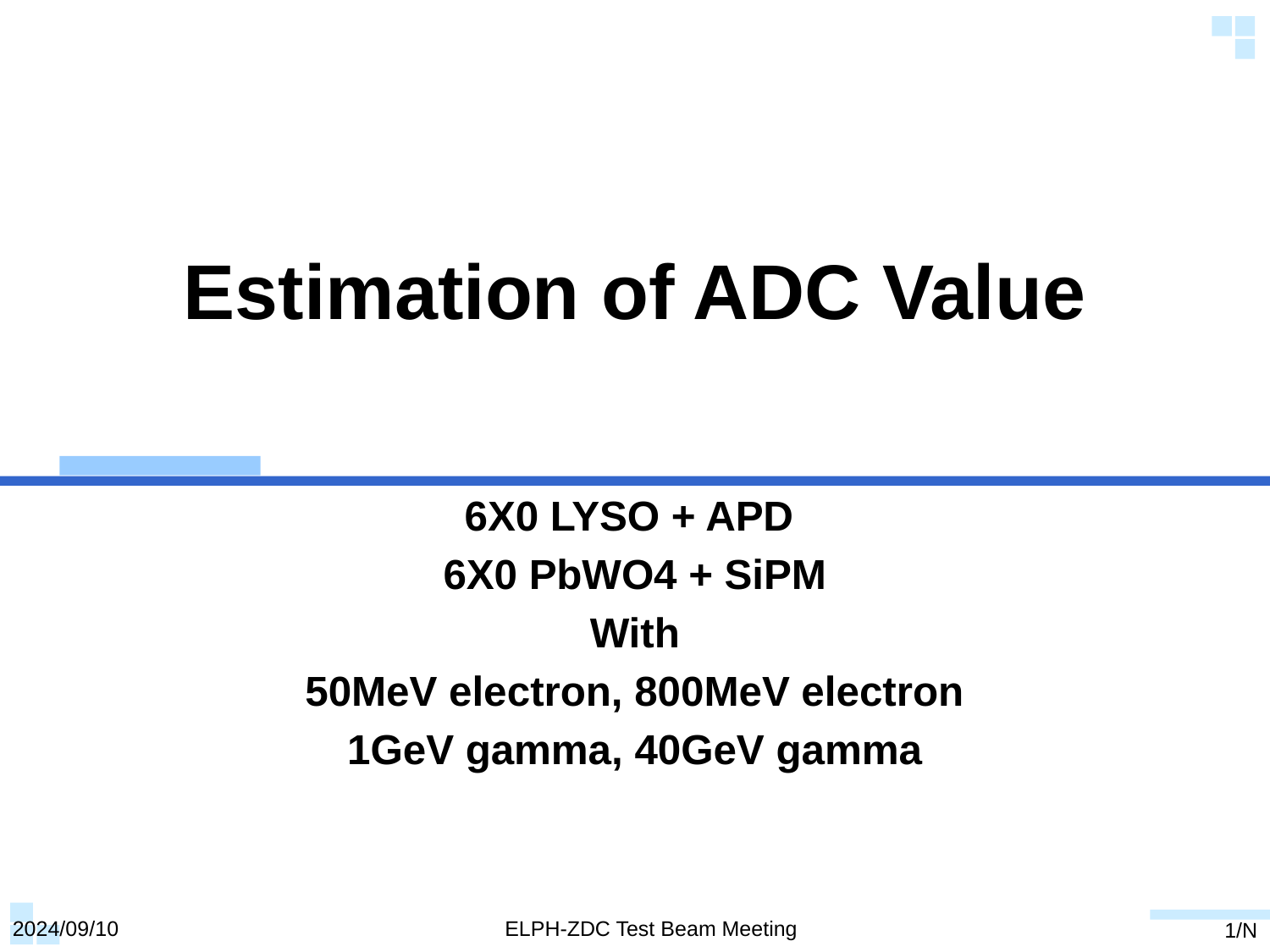

# Estimation of ADC Value
6X0 LYSO + APD
6X0 PbWO4 + SiPM
With
50MeV electron, 800MeV electron
1GeV gamma, 40GeV gamma
2024/09/10
ELPH-ZDC Test Beam Meeting
1/N